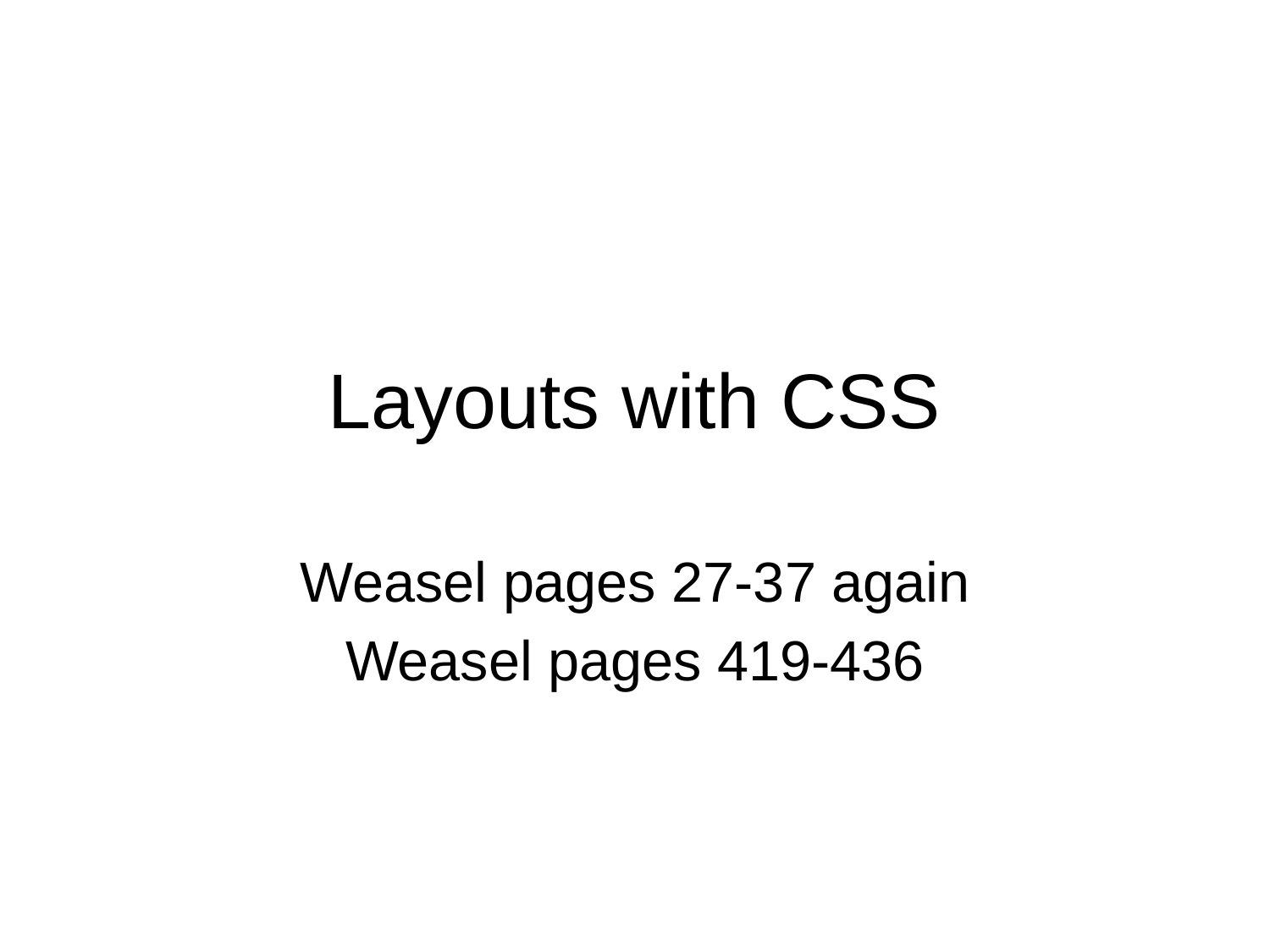

# Layouts with CSS
Weasel pages 27-37 again
Weasel pages 419-436